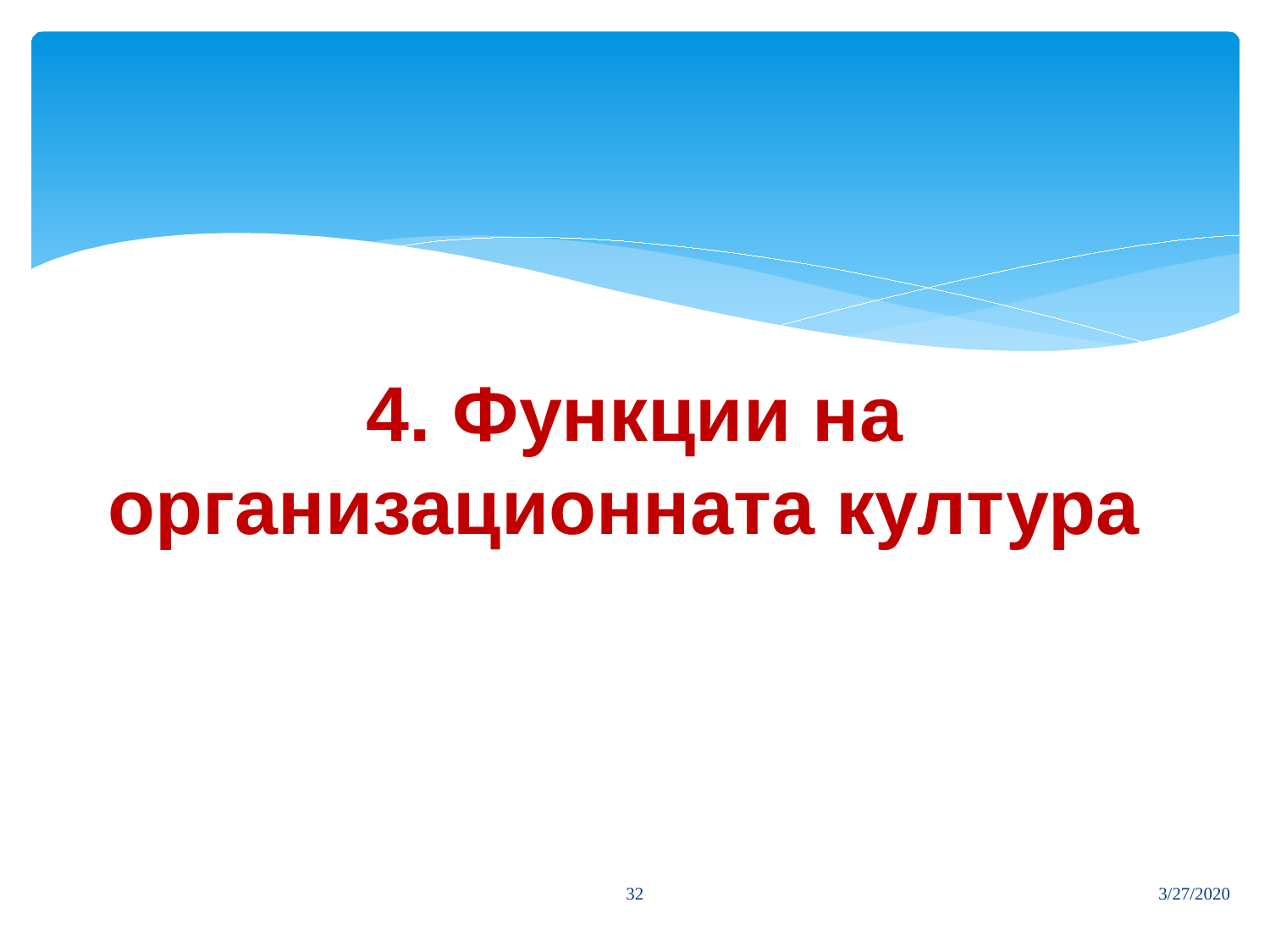

# 4. Функции на организационната култура
32
3/27/2020